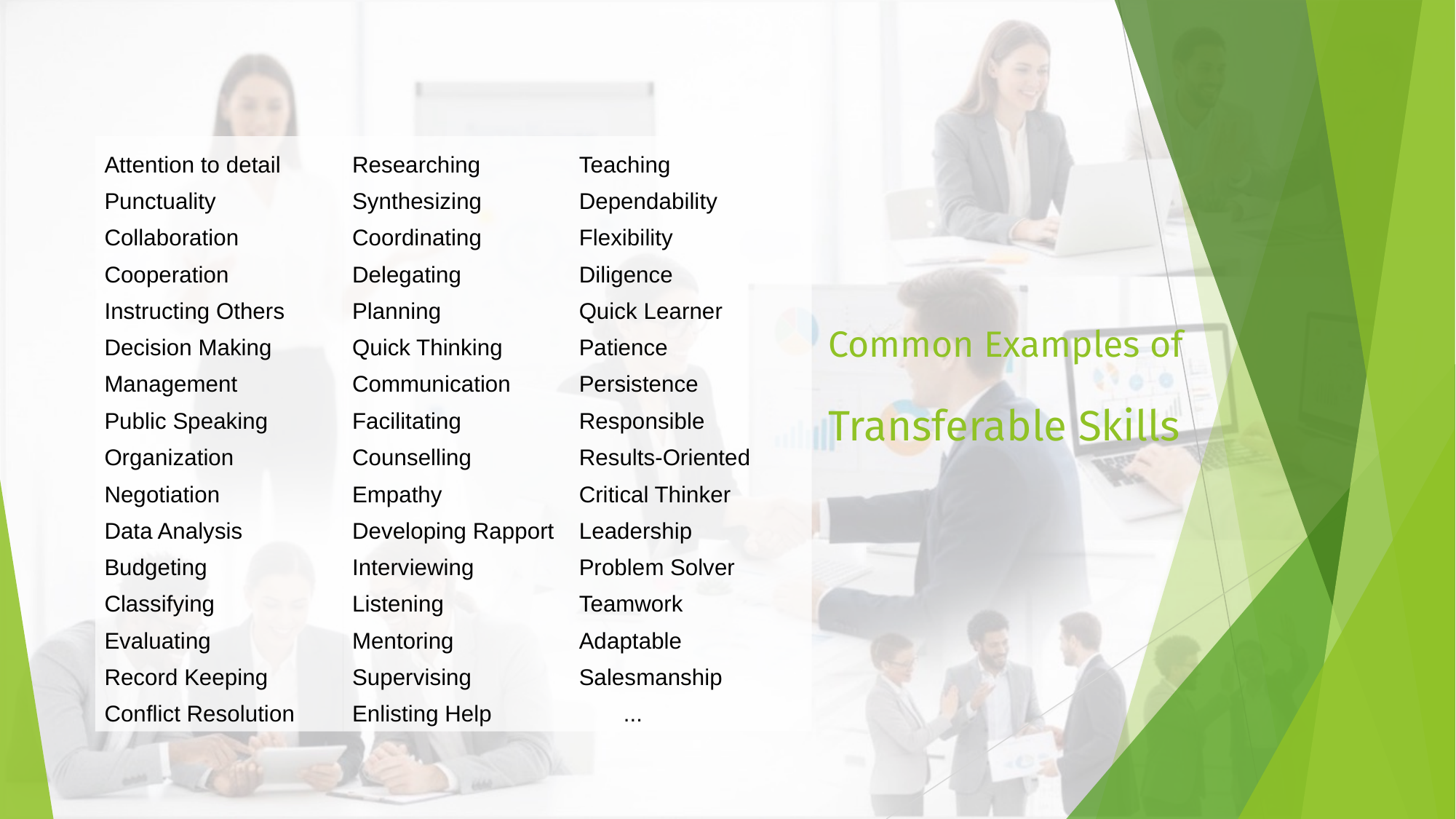

| Attention to detail Punctuality Collaboration Cooperation Instructing Others Decision Making Management Public Speaking Organization Negotiation Data Analysis Budgeting Classifying Evaluating Record Keeping Conflict Resolution | Researching Synthesizing Coordinating Delegating Planning Quick Thinking Communication Facilitating Counselling Empathy Developing Rapport Interviewing Listening Mentoring Supervising Enlisting Help | Teaching Dependability Flexibility Diligence Quick Learner Patience Persistence Responsible Results-Oriented Critical Thinker Leadership Problem Solver Teamwork Adaptable Salesmanship   ... |
| --- | --- | --- |
# Common Examples of Transferable Skills